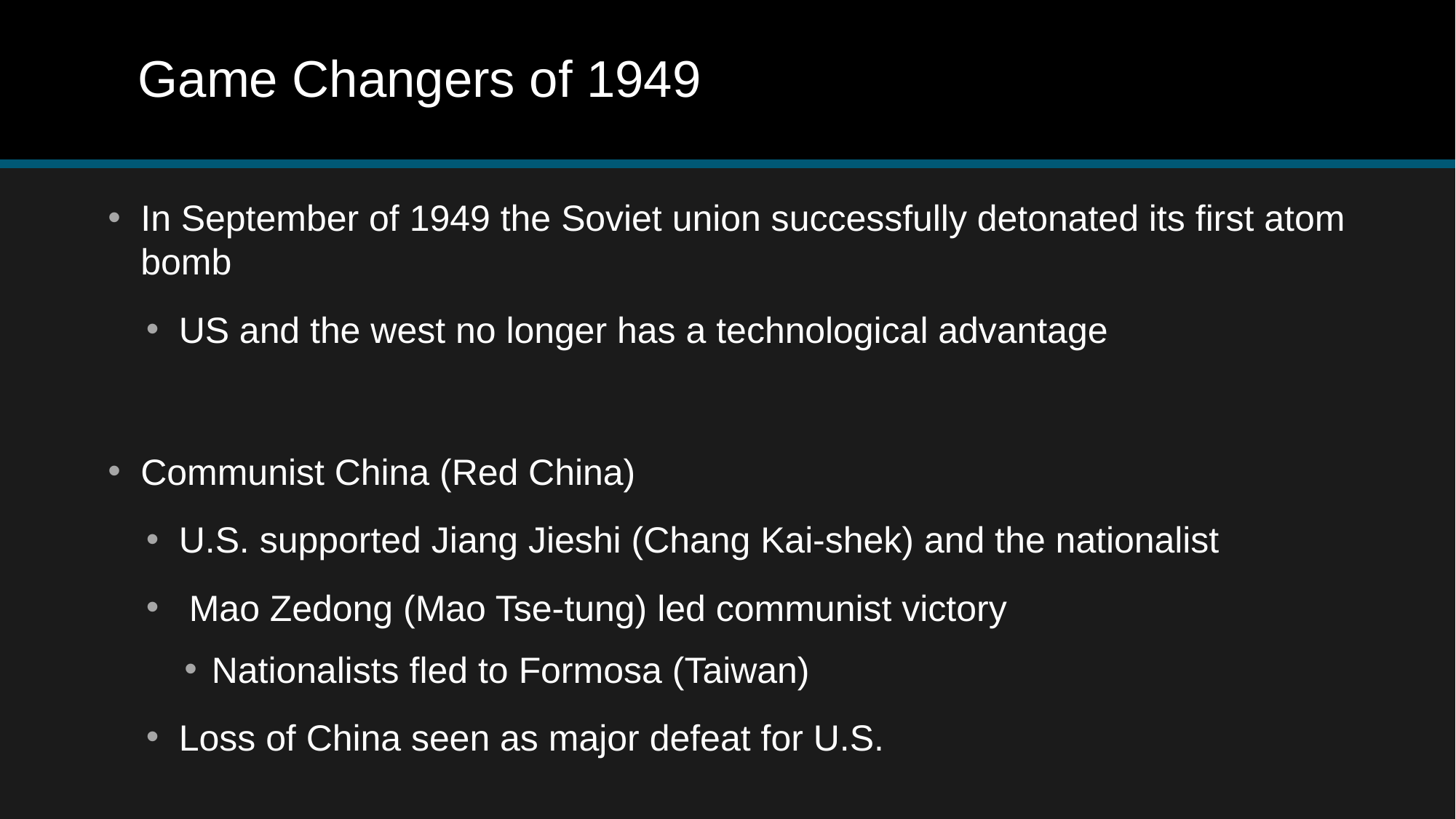

# Game Changers of 1949
In September of 1949 the Soviet union successfully detonated its first atom bomb
US and the west no longer has a technological advantage

Communist China (Red China)
U.S. supported Jiang Jieshi (Chang Kai-shek) and the nationalist
 Mao Zedong (Mao Tse-tung) led communist victory
Nationalists fled to Formosa (Taiwan)
Loss of China seen as major defeat for U.S.